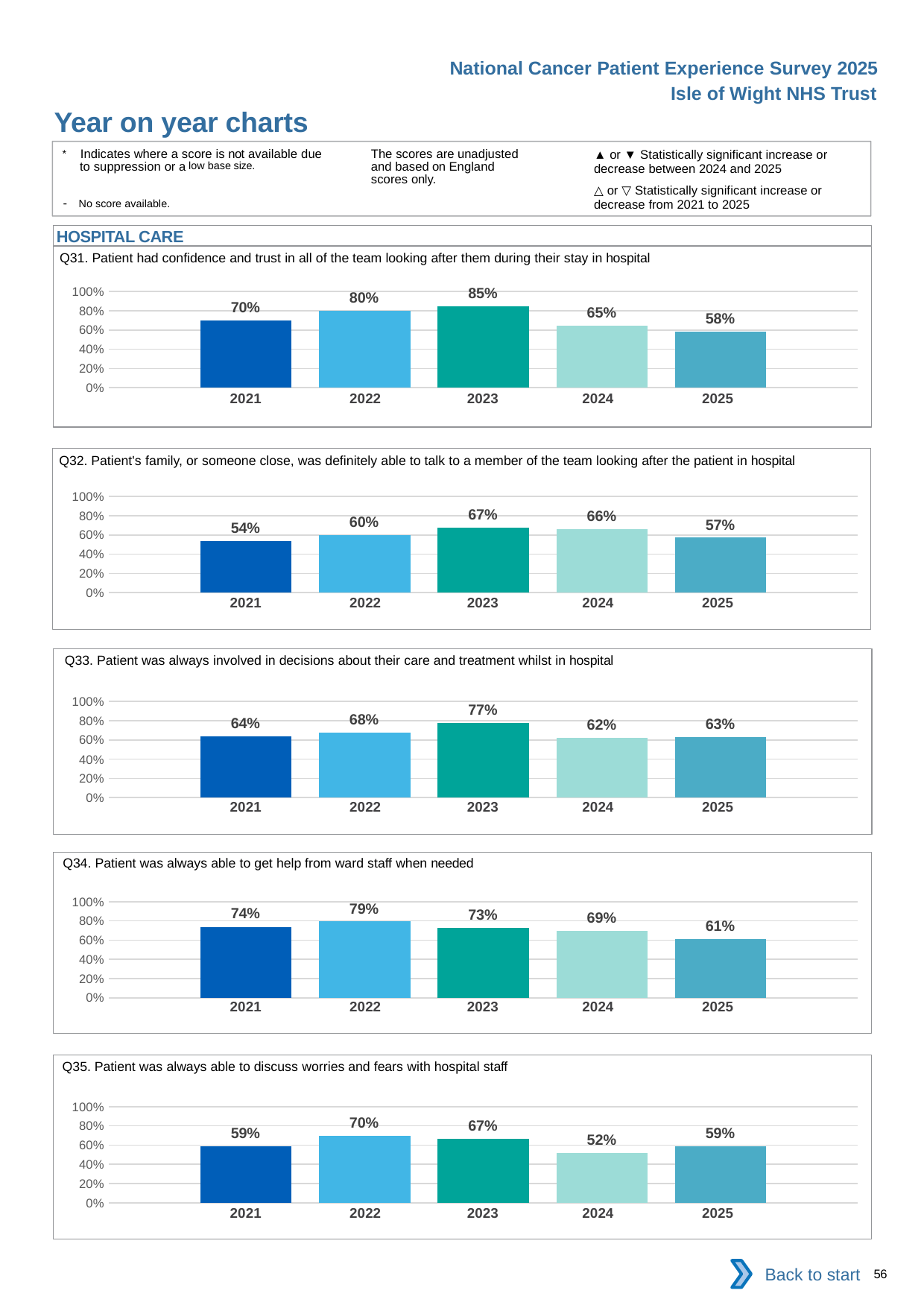

National Cancer Patient Experience Survey 2025
Isle of Wight NHS Trust
Year on year charts (6)

The scores are unadjusted and based on England scores only.
*  Indicates where a score is not available due to suppression or a low base size.
- No score available.
▲ or ▼ Statistically significant increase or decrease between 2024 and 2025
△ or ▽ Statistically significant increase or decrease from 2021 to 2025
HOSPITAL CARE
Q31. Patient had confidence and trust in all of the team looking after them during their stay in hospital

### Chart

| Category | 2021 | 2022 | 2023 | 2024 | 2025 |
|---|---|---|---|---|---|
| Category 1 | 0.6969697 | 0.7966102 | 0.8472222 | 0.6481481 | 0.5846154 |
| 2021 | 2022 | 2023 | 2024 | 2025 |
| --- | --- | --- | --- | --- |
|  |  |  |  |  |
Q32. Patient's family, or someone close, was definitely able to talk to a member of the team looking after the patient in hospital

### Chart

| Category | 2021 | 2022 | 2023 | 2024 | 2025 |
|---|---|---|---|---|---|
| Category 1 | 0.5384616 | 0.5957447 | 0.671875 | 0.6595744 | 0.5714286 |
| 2021 | 2022 | 2023 | 2024 | 2025 |
| --- | --- | --- | --- | --- |
|  |  |  |  |  |
Q33. Patient was always involved in decisions about their care and treatment whilst in hospital

### Chart

| Category | 2021 | 2022 | 2023 | 2024 | 2025 |
|---|---|---|---|---|---|
| Category 1 | 0.6363636 | 0.6779661 | 0.7746479 | 0.6226415 | 0.6307693 |
| 2021 | 2022 | 2023 | 2024 | 2025 |
| --- | --- | --- | --- | --- |
|  |  |  |  |  |
Q34. Patient was always able to get help from ward staff when needed

### Chart

| Category | 2021 | 2022 | 2023 | 2024 | 2025 |
|---|---|---|---|---|---|
| Category 1 | 0.7384616 | 0.7931035 | 0.7272727 | 0.6938776 | 0.6129032 |
| 2021 | 2022 | 2023 | 2024 | 2025 |
| --- | --- | --- | --- | --- |
|  |  |  |  |  |
Q35. Patient was always able to discuss worries and fears with hospital staff

### Chart

| Category | 2021 | 2022 | 2023 | 2024 | 2025 |
|---|---|---|---|---|---|
| Category 1 | 0.5909091 | 0.6964286 | 0.6666667 | 0.5192308 | 0.5873016 |
| 2021 | 2022 | 2023 | 2024 | 2025 |
| --- | --- | --- | --- | --- |
|  |  |  |  |  |
Back to start

56